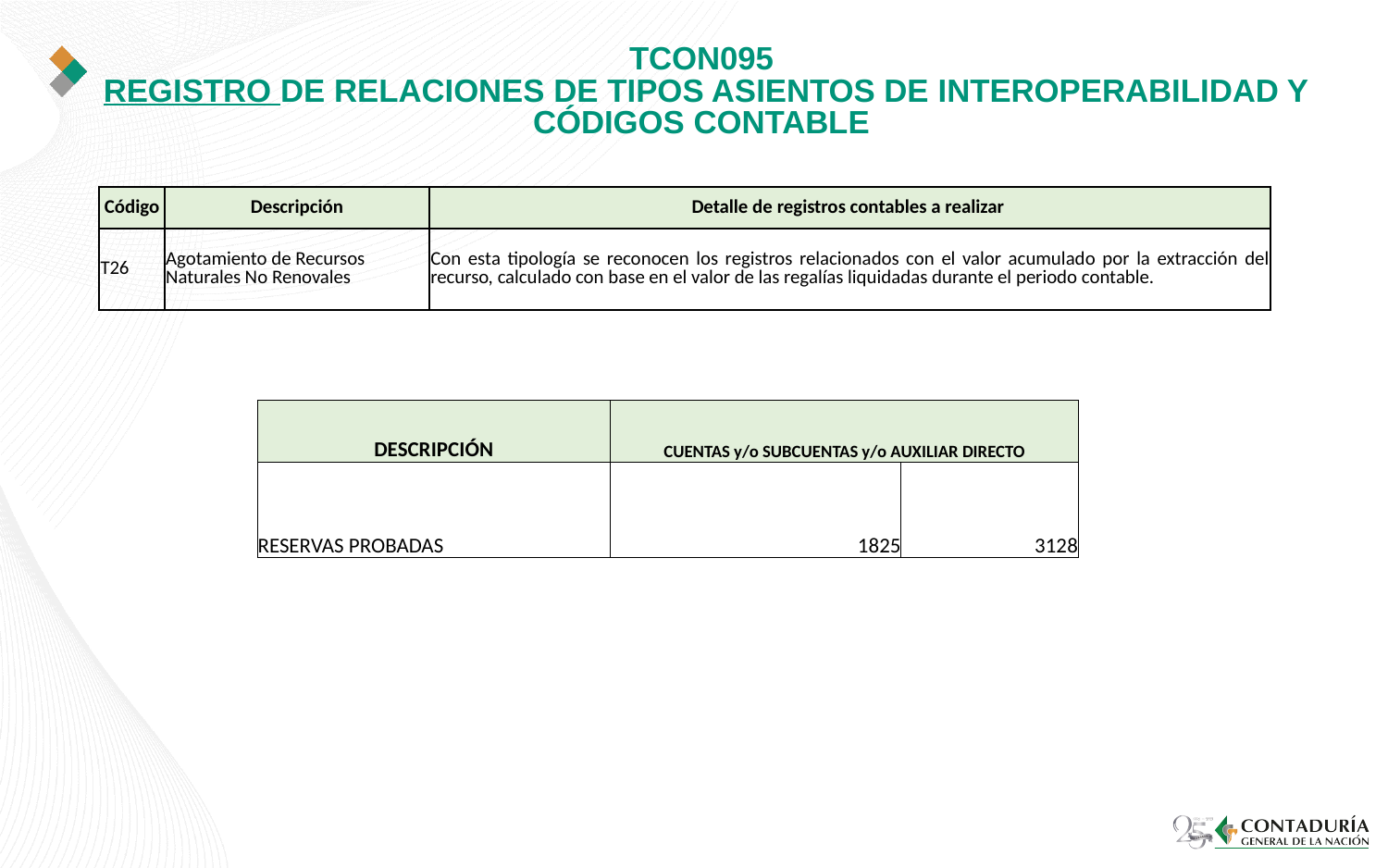

# TCON095 REGISTRO DE RELACIONES DE TIPOS ASIENTOS DE INTEROPERABILIDAD Y CÓDIGOS CONTABLE
| Código | Descripción | Detalle de registros contables a realizar |
| --- | --- | --- |
| T26 | Agotamiento de Recursos Naturales No Renovales | Con esta tipología se reconocen los registros relacionados con el valor acumulado por la extracción del recurso, calculado con base en el valor de las regalías liquidadas durante el periodo contable. |
| DESCRIPCIÓN | CUENTAS y/o SUBCUENTAS y/o AUXILIAR DIRECTO |  |
| --- | --- | --- |
| RESERVAS PROBADAS | 1825 | 3128 |